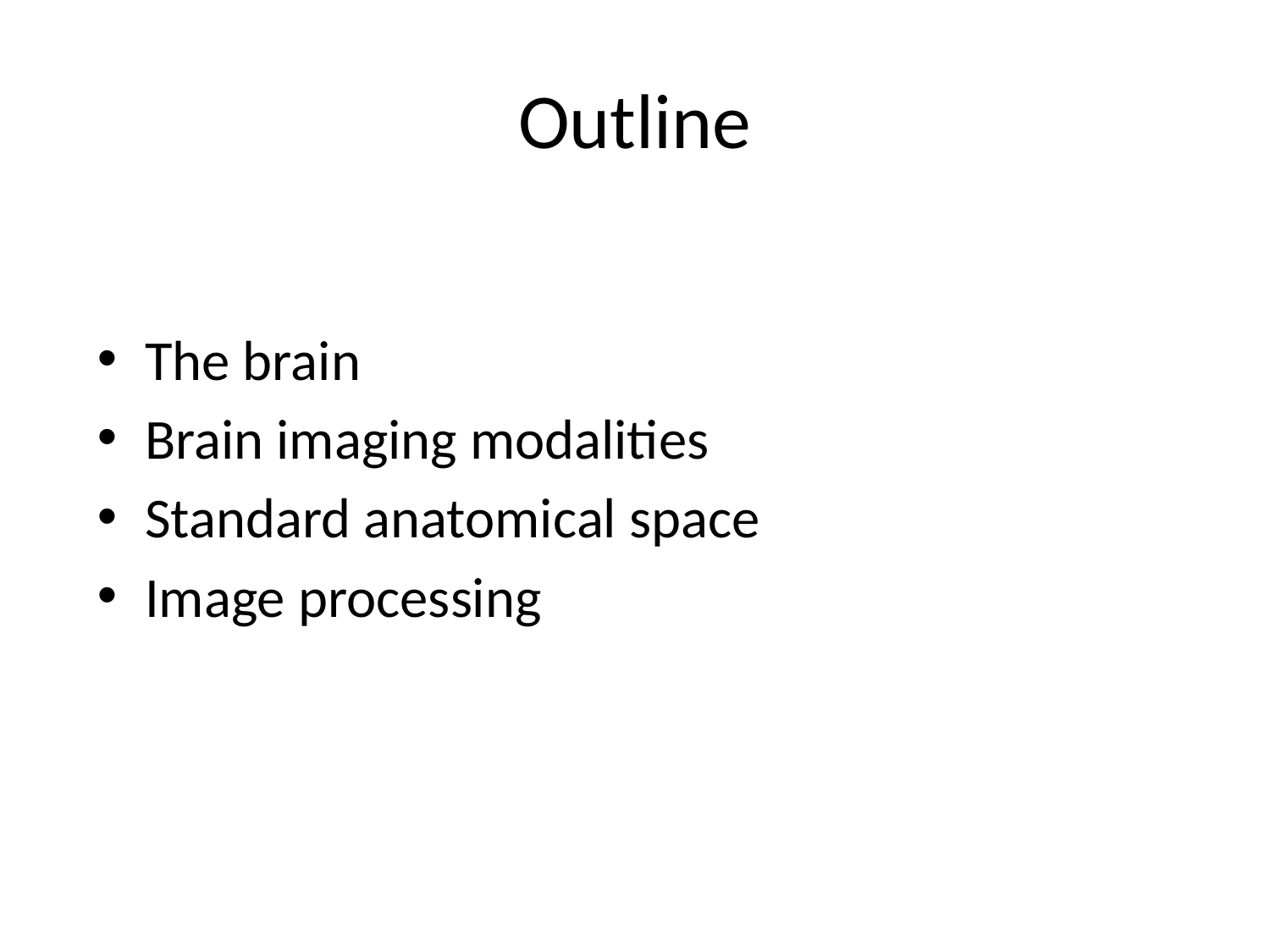

# Outline
The brain
Brain imaging modalities
Standard anatomical space
Image processing